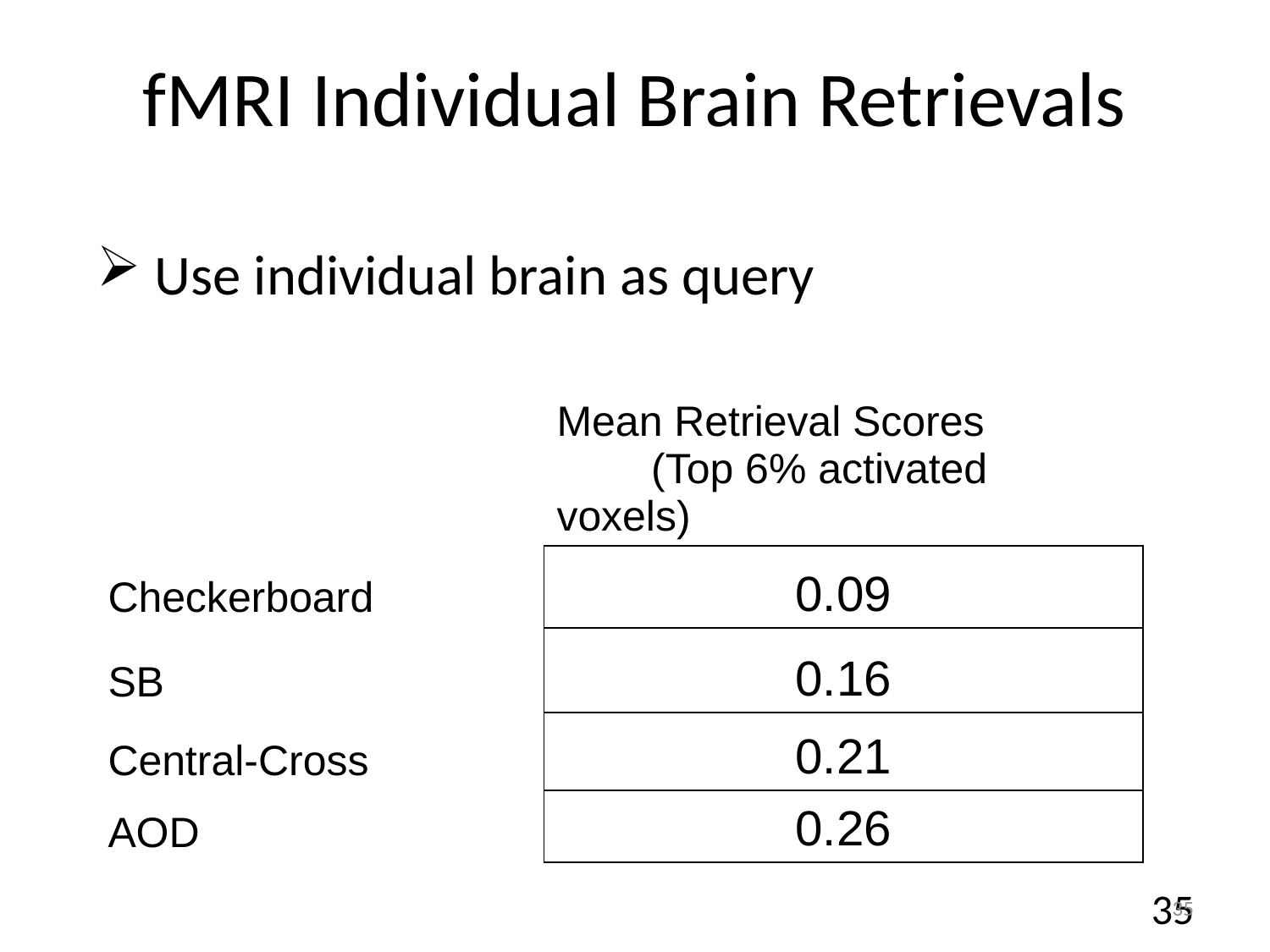

fMRI Individual Brain Retrievals
 Use individual brain as query
|  | Mean Retrieval Scores (Top 6% activated voxels) |
| --- | --- |
| Checkerboard | 0.09 |
| SB | 0.16 |
| Central-Cross | 0.21 |
| AOD | 0.26 |
35
35